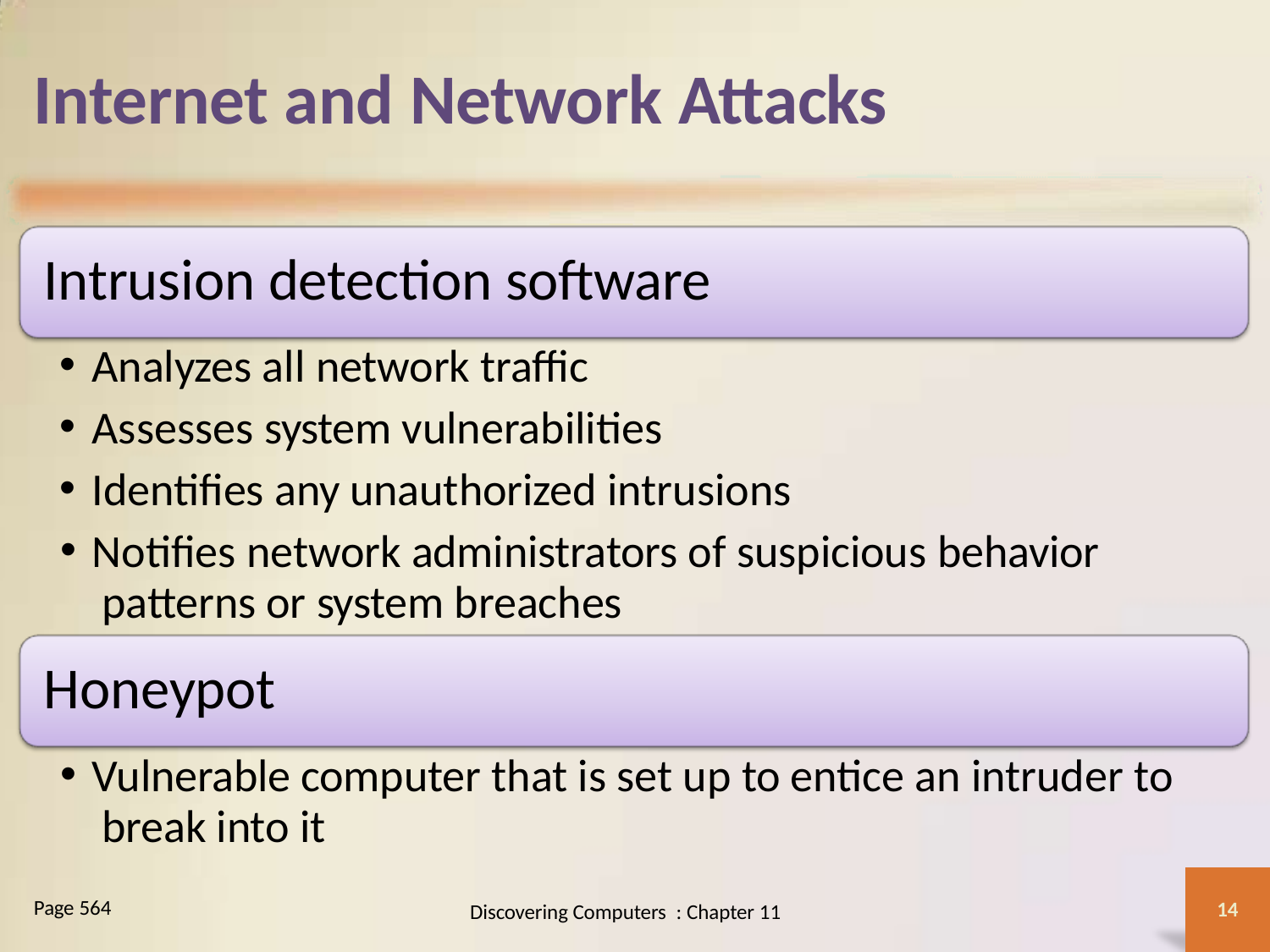

# Internet and Network Attacks
Intrusion detection software
Analyzes all network traffic
Assesses system vulnerabilities
Identifies any unauthorized intrusions
Notifies network administrators of suspicious behavior  patterns or system breaches
Honeypot
Vulnerable computer that is set up to entice an intruder to  break into it

Page 564
14
Discovering Computers  : Chapter 11